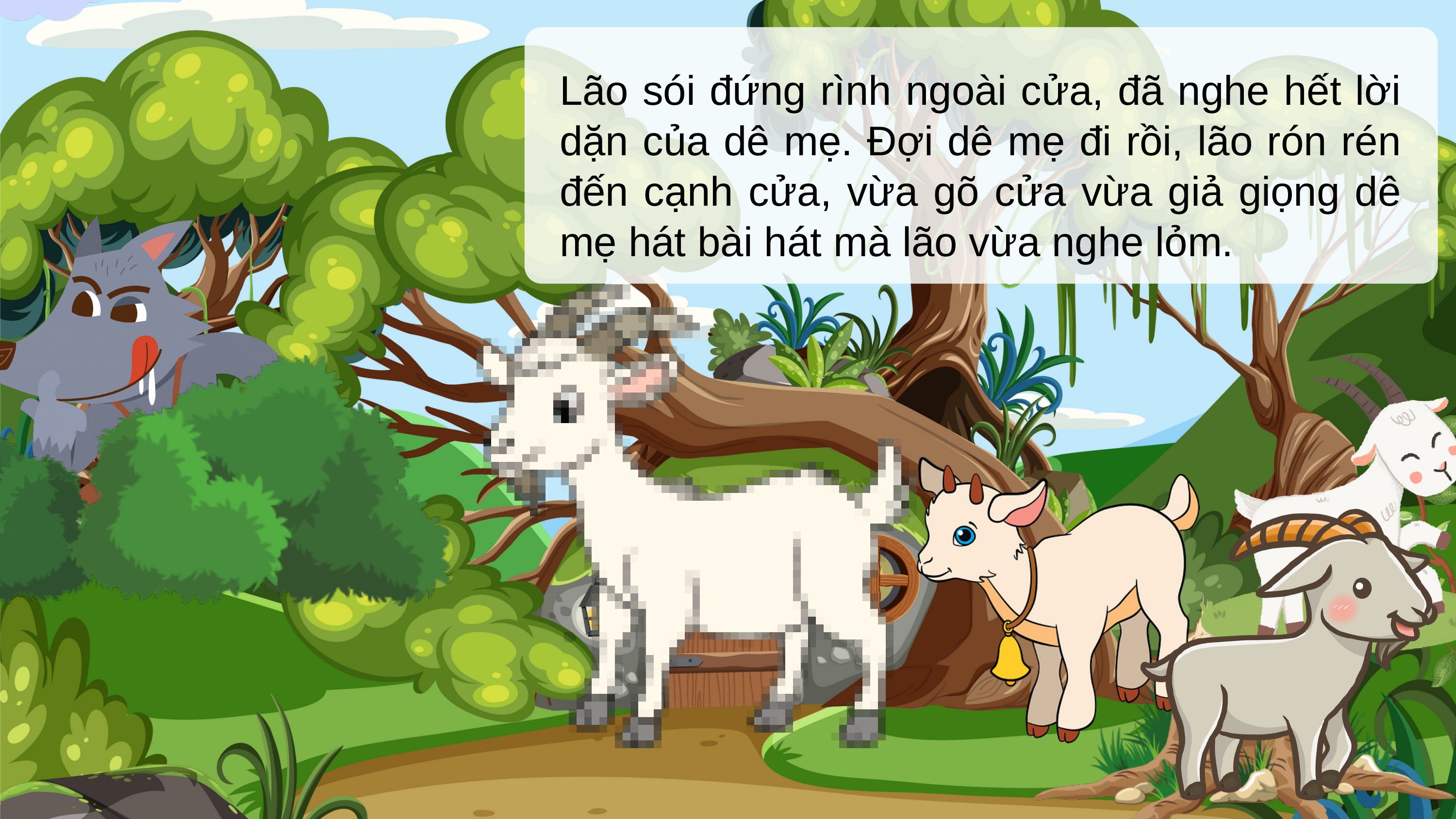

Lão sói đứng rình ngoài cửa, đã nghe hết lời dặn của dê mẹ. Đợi dê mẹ đi rồi, lão rón rén đến cạnh cửa, vừa gõ cửa vừa giả giọng dê mẹ hát bài hát mà lão vừa nghe lỏm.